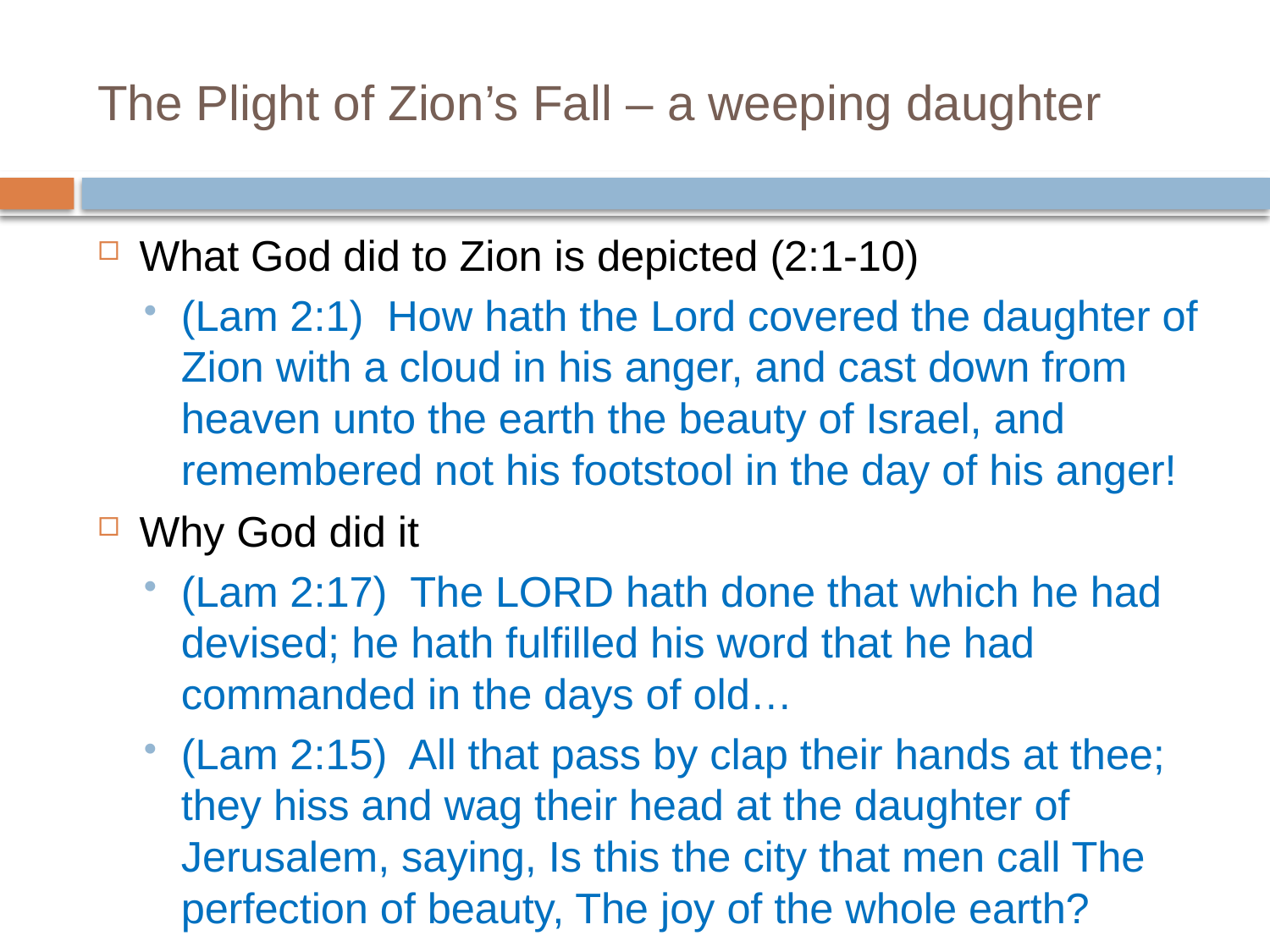

# The Plight of Zion’s Fall – a weeping daughter
What God did to Zion is depicted (2:1-10)
(Lam 2:1)  How hath the Lord covered the daughter of Zion with a cloud in his anger, and cast down from heaven unto the earth the beauty of Israel, and remembered not his footstool in the day of his anger!
Why God did it
(Lam 2:17)  The LORD hath done that which he had devised; he hath fulfilled his word that he had commanded in the days of old…
(Lam 2:15)  All that pass by clap their hands at thee; they hiss and wag their head at the daughter of Jerusalem, saying, Is this the city that men call The perfection of beauty, The joy of the whole earth?